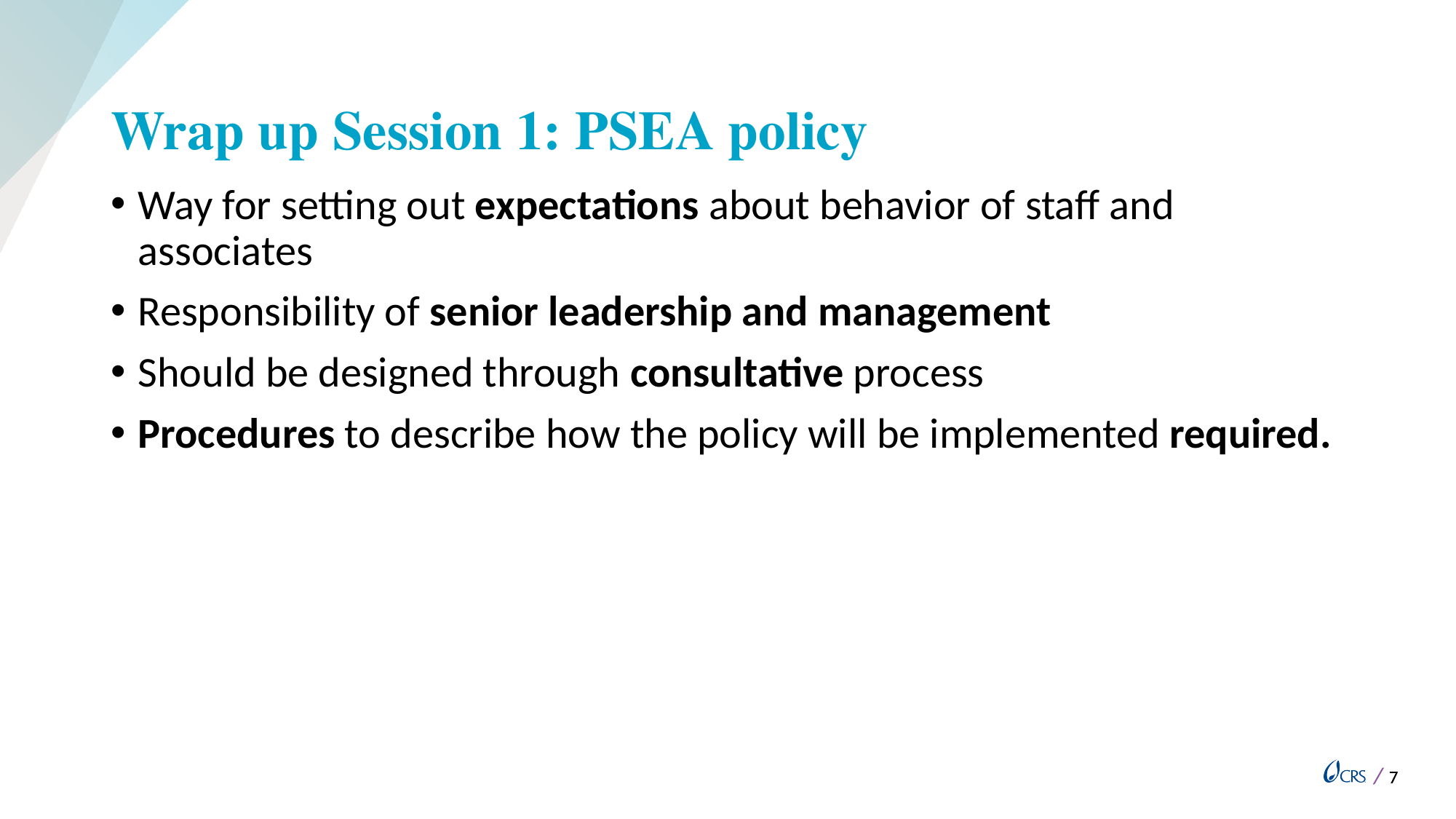

# Wrap up Session 1: PSEA policy
Way for setting out expectations about behavior of staff and associates
Responsibility of senior leadership and management
Should be designed through consultative process
Procedures to describe how the policy will be implemented required.